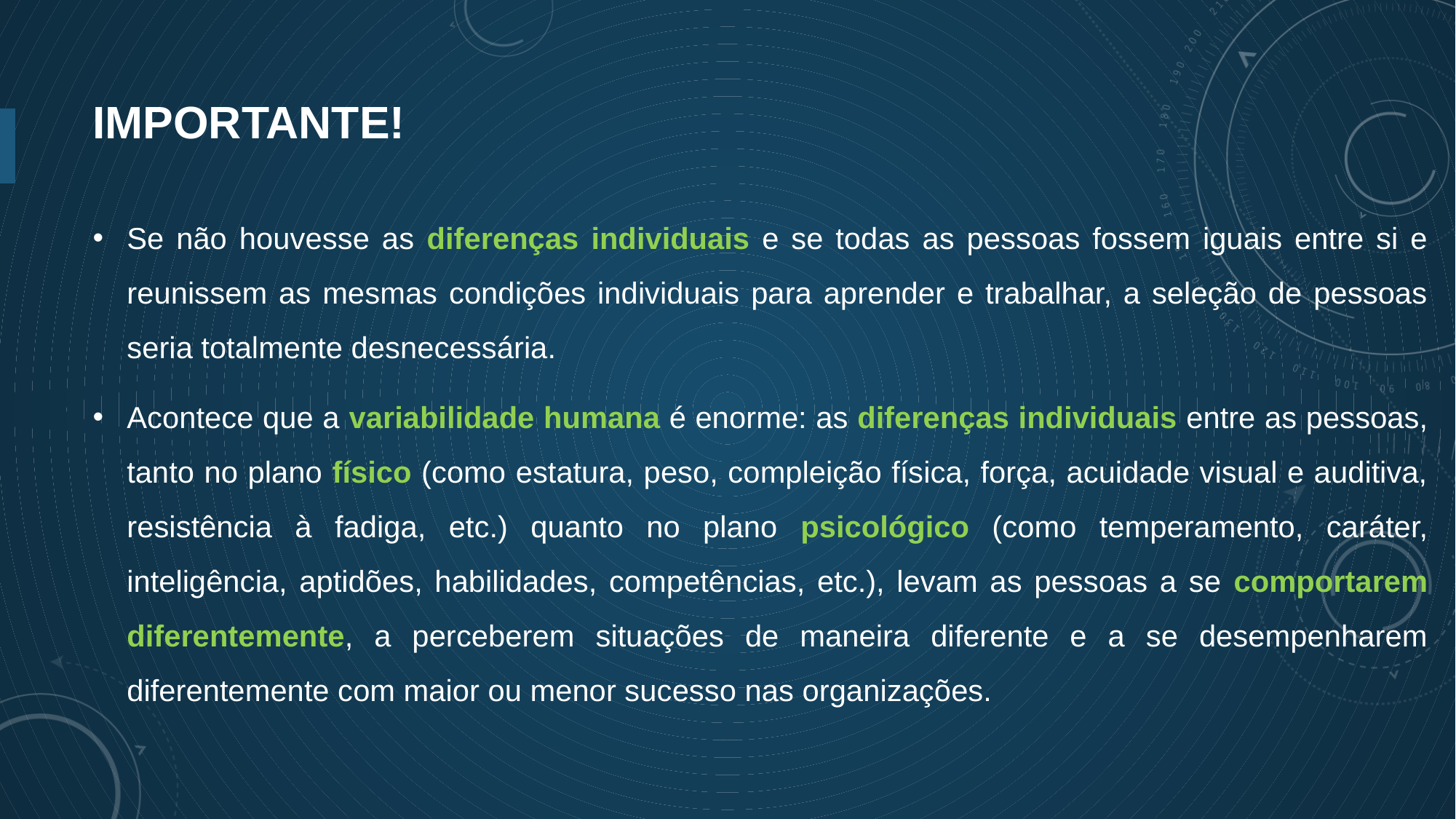

# IMPORTANTE!
Se não houvesse as diferenças individuais e se todas as pessoas fossem iguais entre si e reunissem as mesmas condições individuais para aprender e trabalhar, a seleção de pessoas seria totalmente desnecessária.
Acontece que a variabilidade humana é enorme: as diferenças individuais entre as pessoas, tanto no plano físico (como estatura, peso, compleição física, força, acuidade visual e auditiva, resistência à fadiga, etc.) quanto no plano psicológico (como temperamento, caráter, inteligência, aptidões, habilidades, competências, etc.), levam as pessoas a se comportarem diferentemente, a perceberem situações de maneira diferente e a se desempenharem diferentemente com maior ou menor sucesso nas organizações.